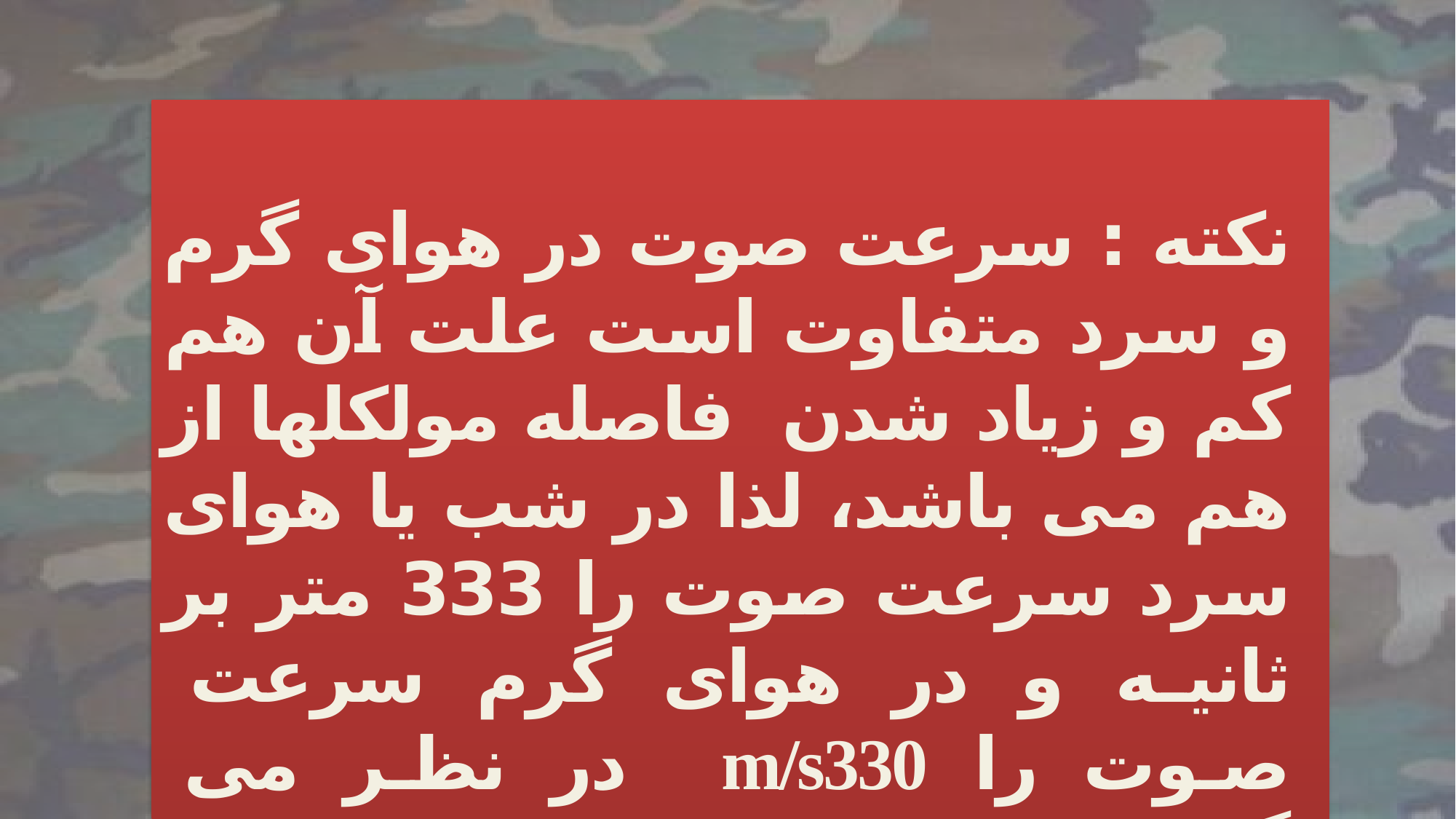

نکته : سرعت صوت در هوای گرم و سرد متفاوت است علت آن هم کم و زیاد شدن  فاصله مولکلها از هم می باشد، لذا در شب یا هوای سرد سرعت صوت را 333 متر بر ثانیه و در هوای گرم سرعت صوت را m/s330  در نظر می گیریم.